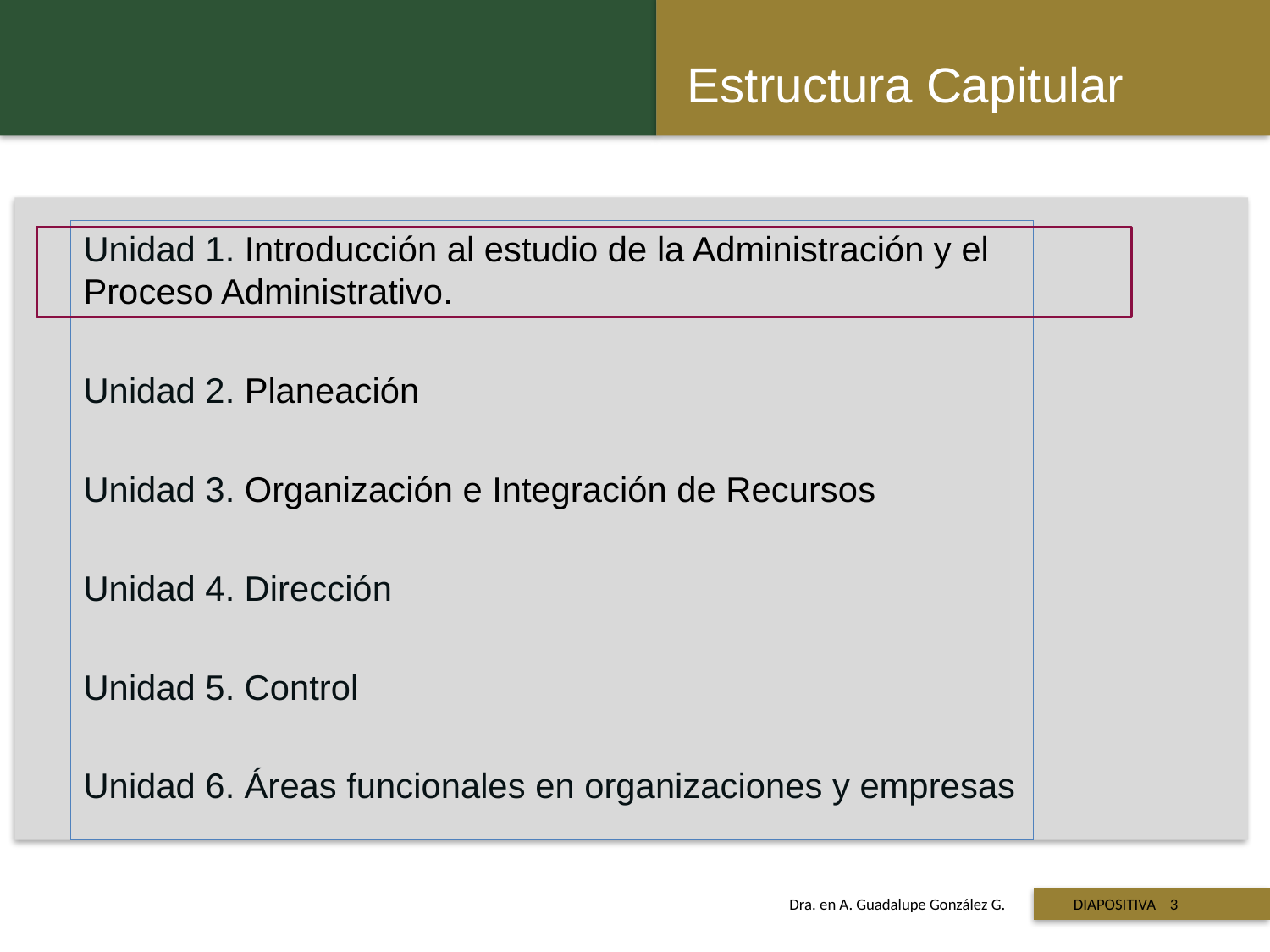

Estructura Capitular

Unidad 1. Introducción al estudio de la Administración y el Proceso Administrativo.

Unidad 2. Planeación

Unidad 3. Organización e Integración de Recursos

Unidad 4. Dirección

Unidad 5. Control

Unidad 6. Áreas funcionales en organizaciones y empresas

                                          Titulo de la presentación

Dra. en A. Guadalupe González G.                   DIAPOSITIVA    3